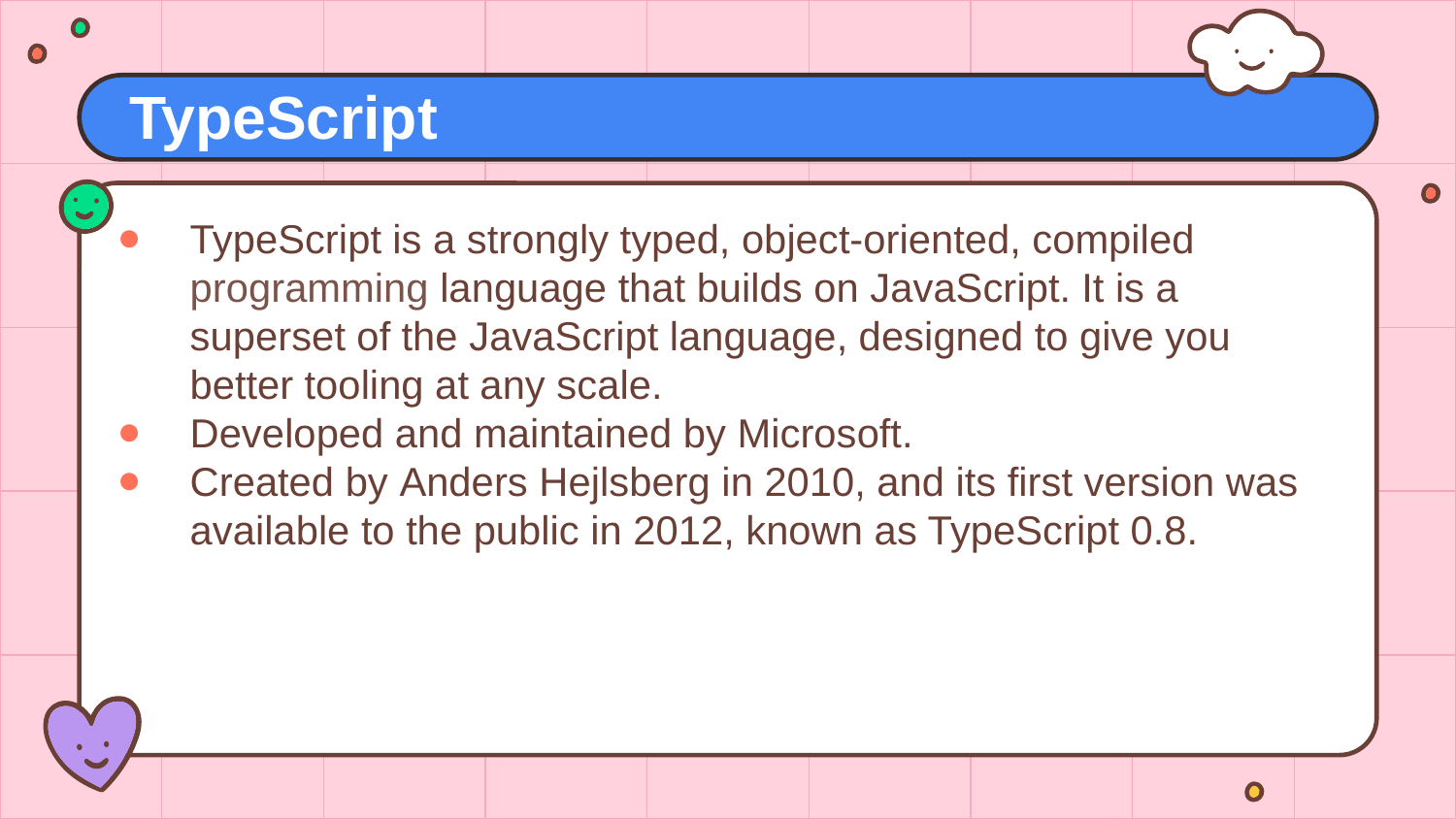

TypeScript
TypeScript is a strongly typed, object-oriented, compiled programming language that builds on JavaScript. It is a superset of the JavaScript language, designed to give you better tooling at any scale.
Developed and maintained by Microsoft.
Created by Anders Hejlsberg in 2010, and its first version was available to the public in 2012, known as TypeScript 0.8.